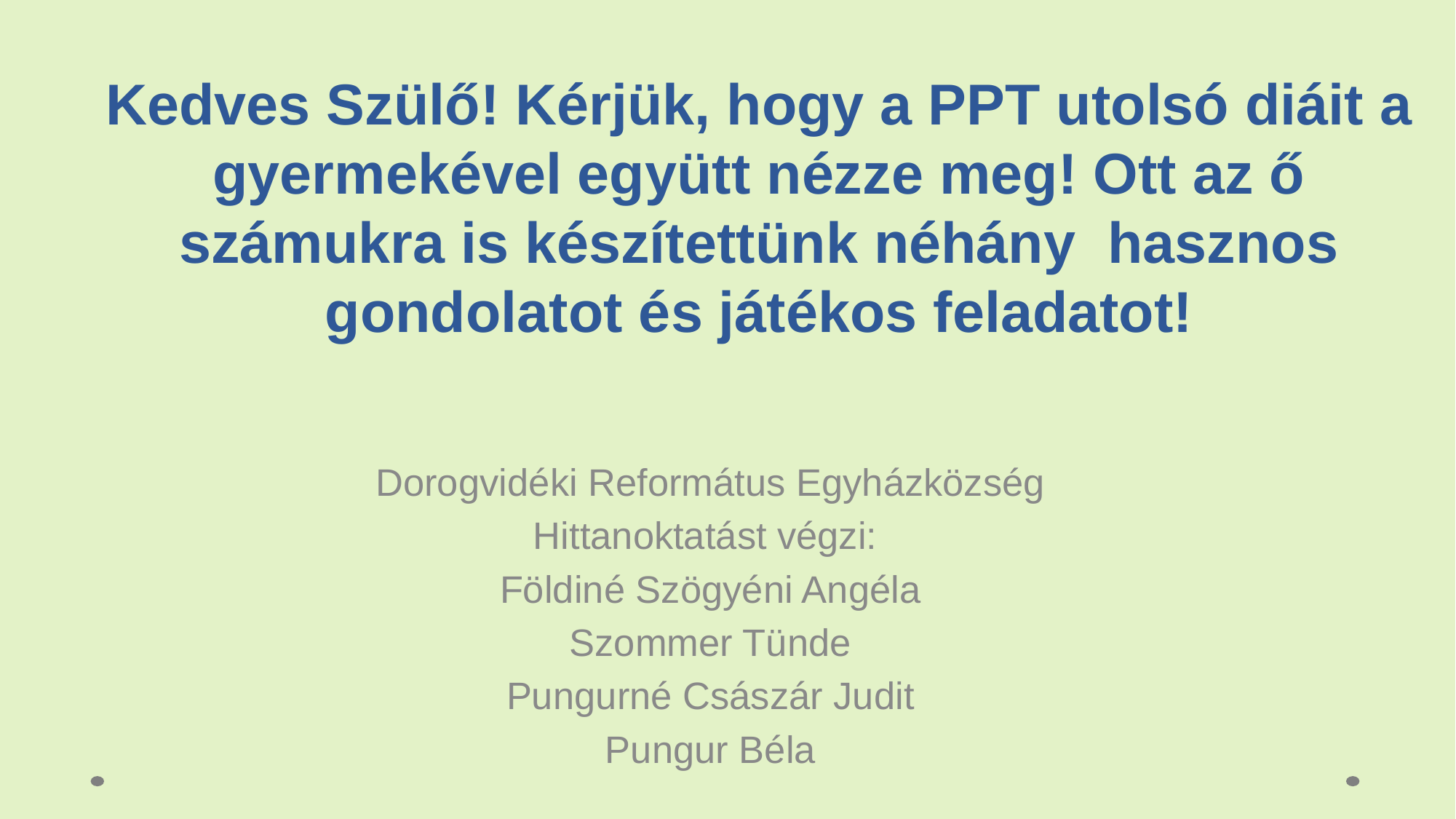

# Kedves Szülő! Kérjük, hogy a PPT utolsó diáit a gyermekével együtt nézze meg! Ott az ő számukra is készítettünk néhány  hasznos gondolatot és játékos feladatot!
Dorogvidéki Református Egyházközség
Hittanoktatást végzi:
Földiné Szögyéni Angéla
Szommer Tünde
Pungurné Császár Judit
Pungur Béla